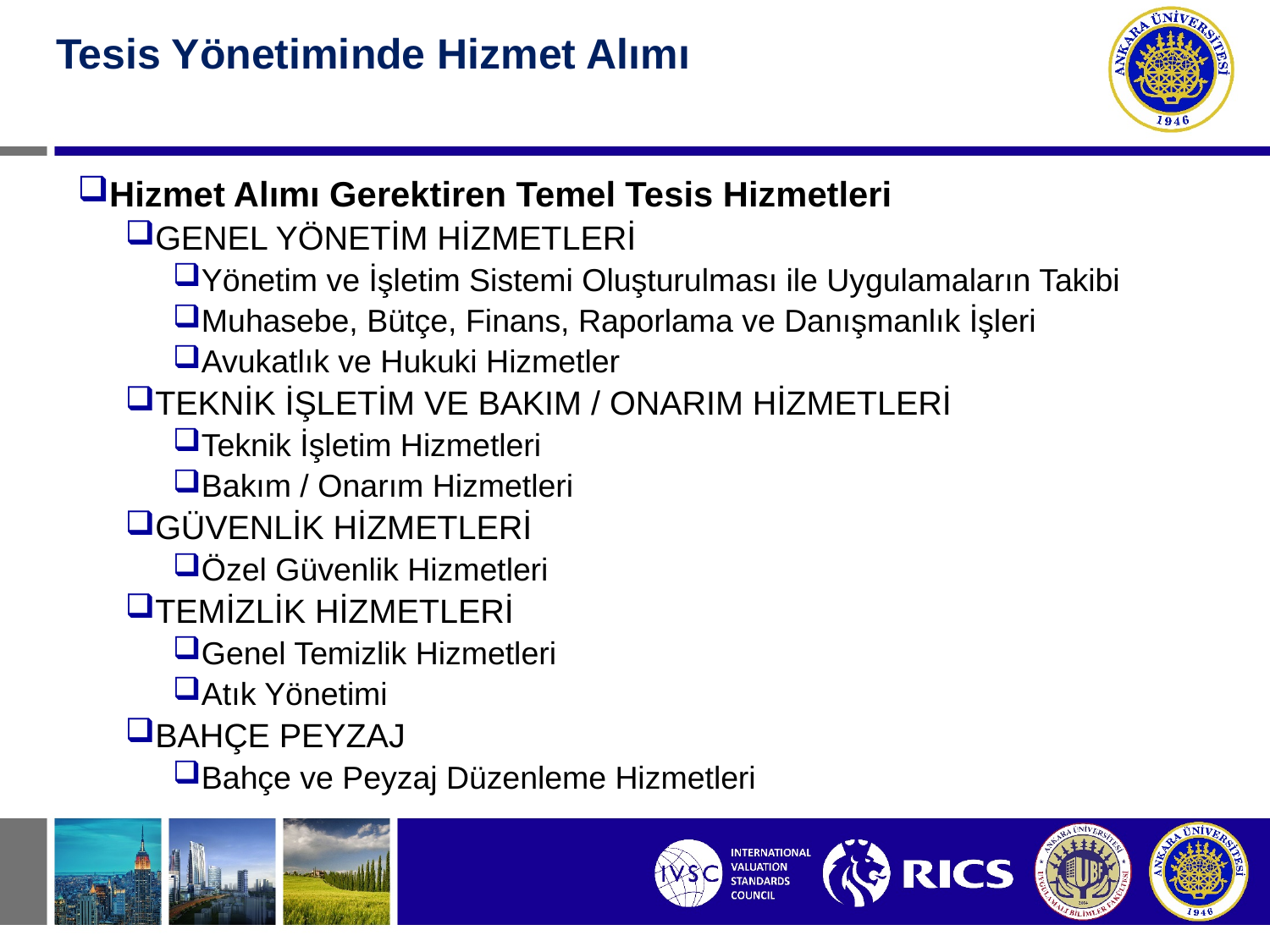

#
Tesis Yönetiminde Hizmet Alımı
Hizmet Alımı Gerektiren Temel Tesis Hizmetleri
GENEL YÖNETİM HİZMETLERİ
Yönetim ve İşletim Sistemi Oluşturulması ile Uygulamaların Takibi
Muhasebe, Bütçe, Finans, Raporlama ve Danışmanlık İşleri
Avukatlık ve Hukuki Hizmetler
TEKNİK İŞLETİM VE BAKIM / ONARIM HİZMETLERİ
Teknik İşletim Hizmetleri
Bakım / Onarım Hizmetleri
GÜVENLİK HİZMETLERİ
Özel Güvenlik Hizmetleri
TEMİZLİK HİZMETLERİ
Genel Temizlik Hizmetleri
Atık Yönetimi
BAHÇE PEYZAJ
Bahçe ve Peyzaj Düzenleme Hizmetleri